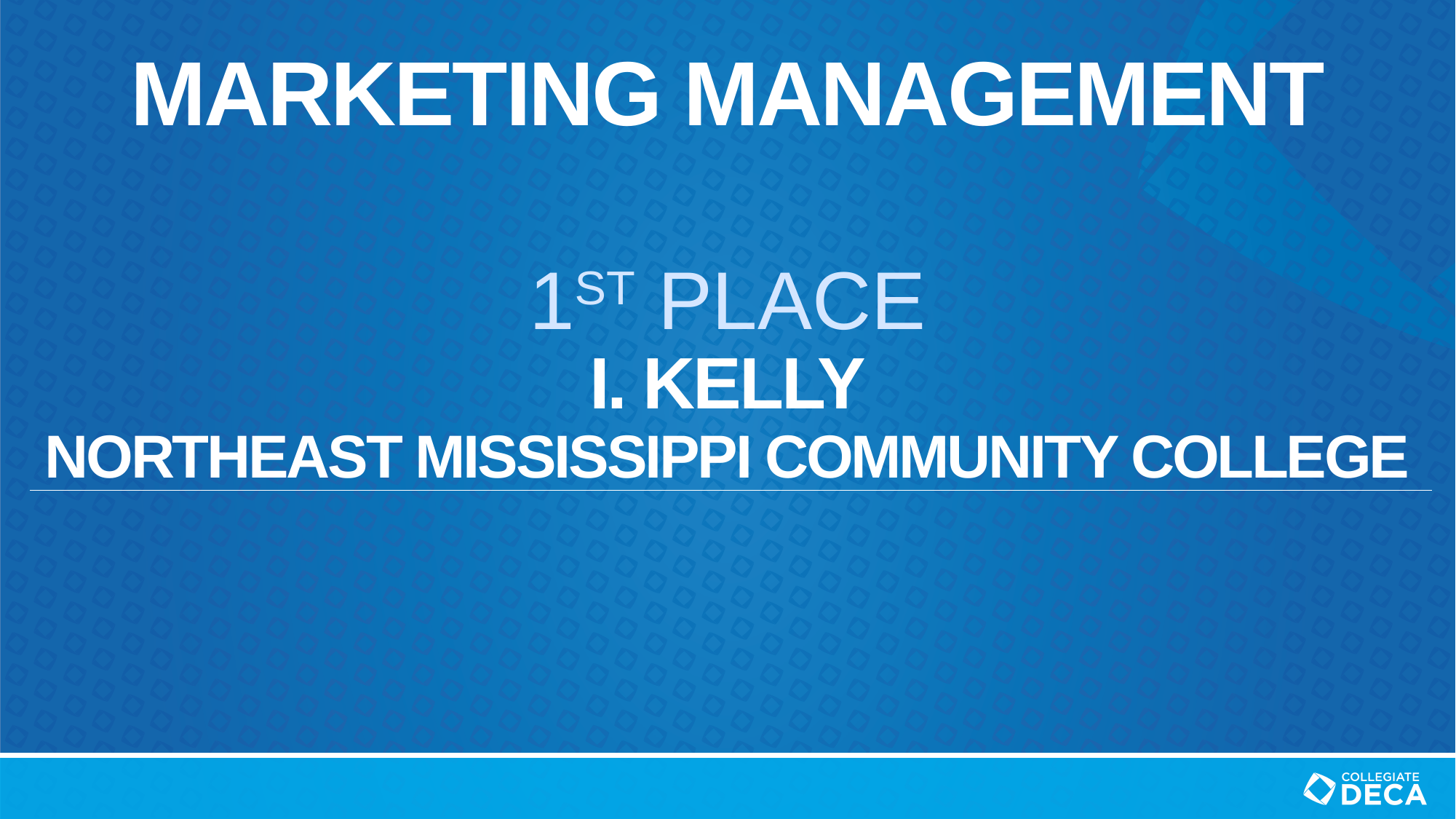

# Marketing management
1ST PLACE
I. kelly
Northeast Mississippi community college